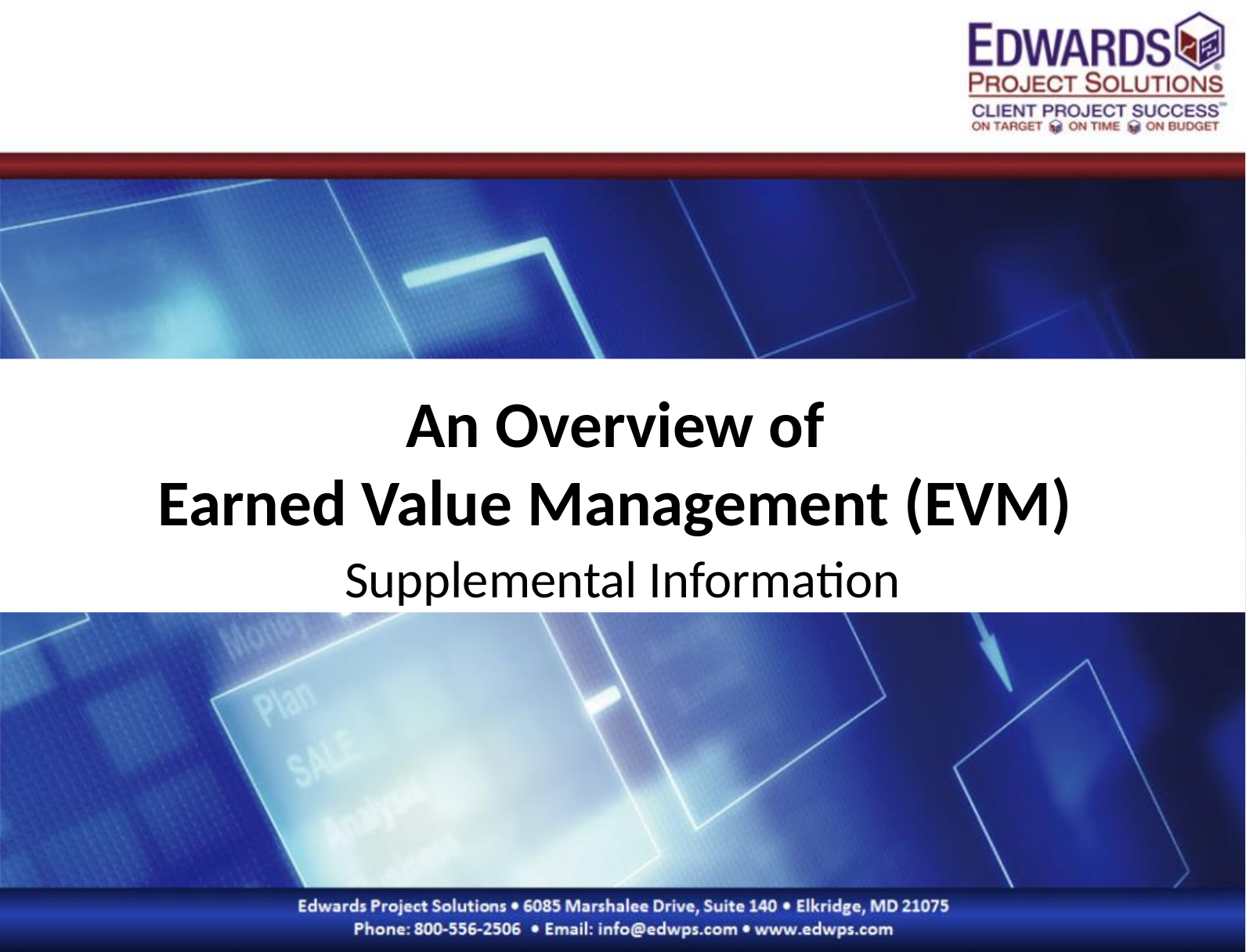

# An Overview of Earned Value Management (EVM)
Supplemental Information